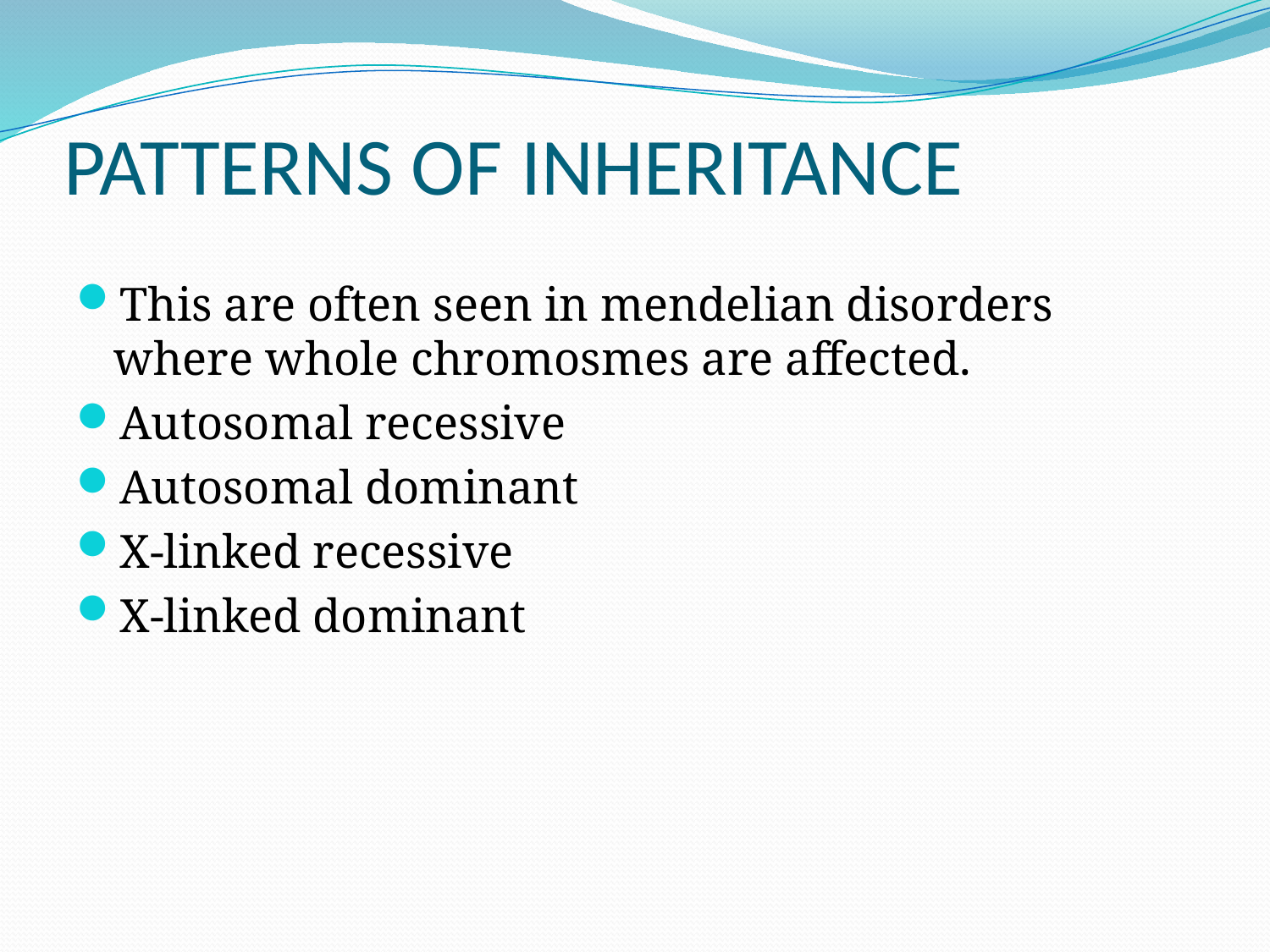

# PATTERNS OF INHERITANCE
This are often seen in mendelian disorders where whole chromosmes are affected.
Autosomal recessive
Autosomal dominant
X-linked recessive
X-linked dominant